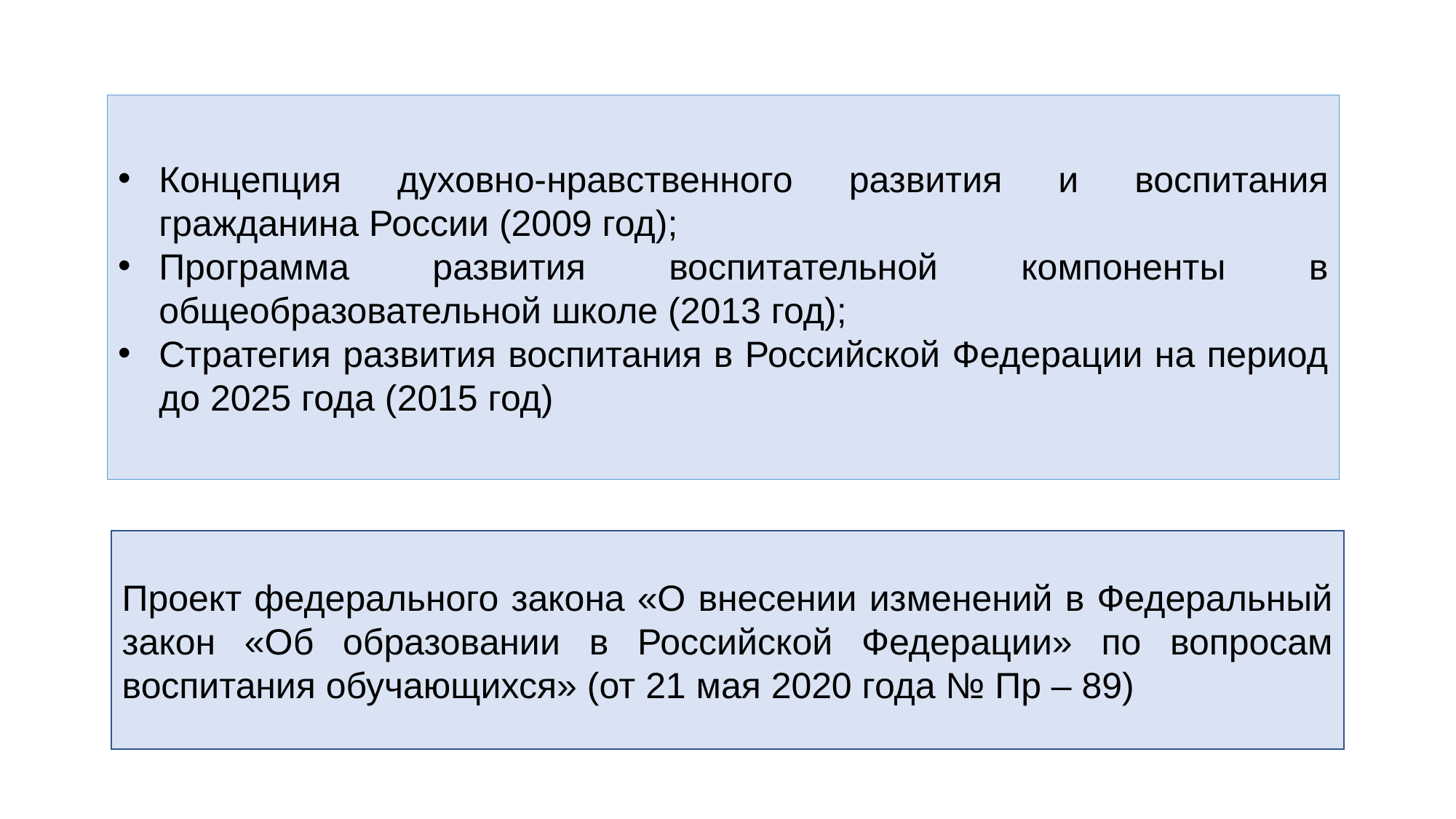

Концепция духовно-нравственного развития и воспитания гражданина России (2009 год);
Программа развития воспитательной компоненты в общеобразовательной школе (2013 год);
Стратегия развития воспитания в Российской Федерации на период до 2025 года (2015 год)
Проект федерального закона «О внесении изменений в Федеральный закон «Об образовании в Российской Федерации» по вопросам воспитания обучающихся» (от 21 мая 2020 года № Пр – 89)